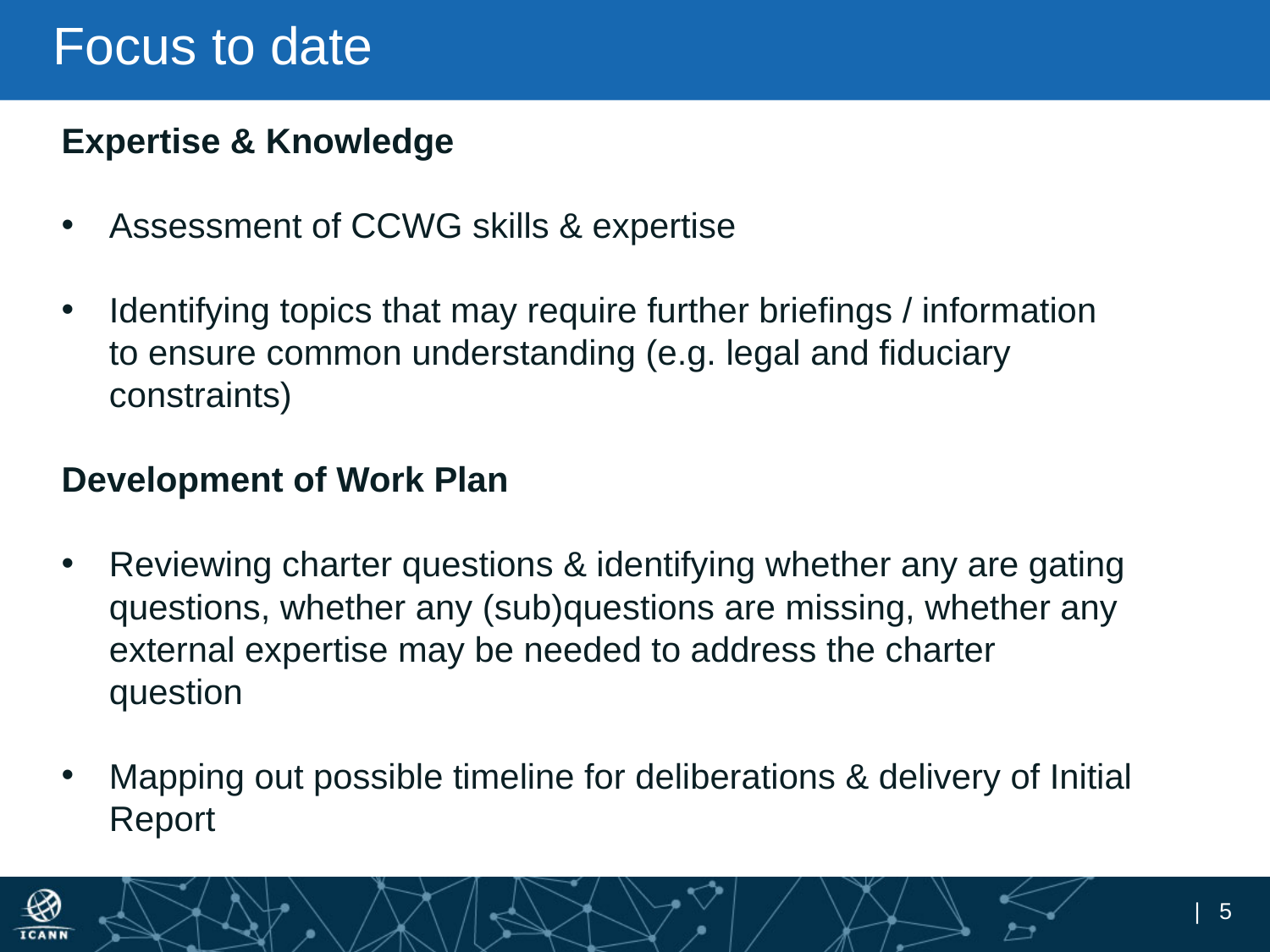

# Focus to date
Expertise & Knowledge

Assessment of CCWG skills & expertise

Identifying topics that may require further briefings / information to ensure common understanding (e.g. legal and fiduciary constraints)

Development of Work Plan

Reviewing charter questions & identifying whether any are gating questions, whether any (sub)questions are missing, whether any external expertise may be needed to address the charter question

Mapping out possible timeline for deliberations & delivery of Initial Report